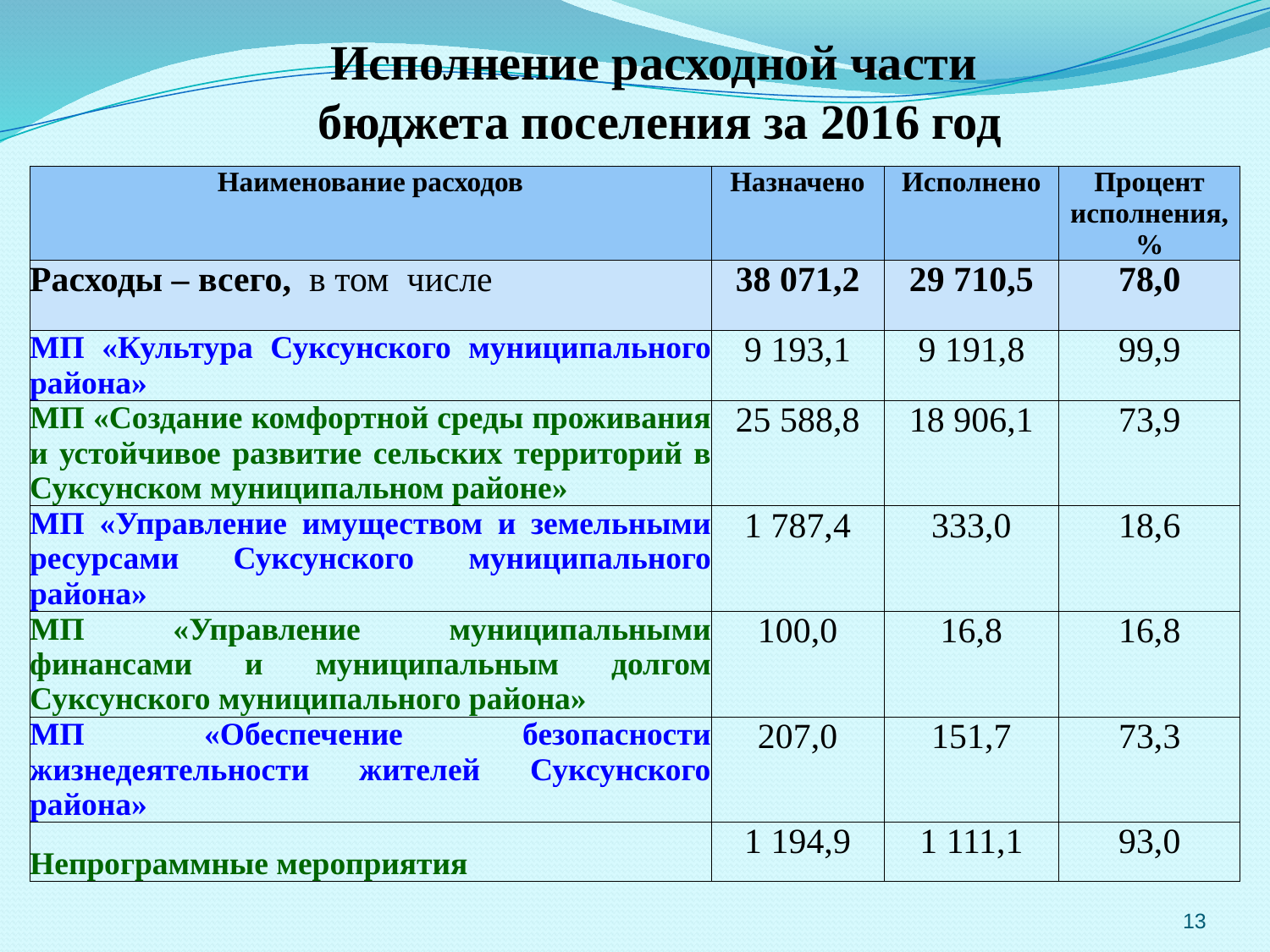

# Исполнение расходной части бюджета поселения за 2016 год
| Наименование расходов | Назначено | Исполнено | Процент исполнения, % |
| --- | --- | --- | --- |
| Расходы – всего, в том числе | 38 071,2 | 29 710,5 | 78,0 |
| МП «Культура Суксунского муниципального района» | 9 193,1 | 9 191,8 | 99,9 |
| МП «Создание комфортной среды проживания и устойчивое развитие сельских территорий в Суксунском муниципальном районе» | 25 588,8 | 18 906,1 | 73,9 |
| МП «Управление имуществом и земельными ресурсами Суксунского муниципального района» | 1 787,4 | 333,0 | 18,6 |
| МП «Управление муниципальными финансами и муниципальным долгом Суксунского муниципального района» | 100,0 | 16,8 | 16,8 |
| МП «Обеспечение безопасности жизнедеятельности жителей Суксунского района» | 207,0 | 151,7 | 73,3 |
| Непрограммные мероприятия | 1 194,9 | 1 111,1 | 93,0 |
13